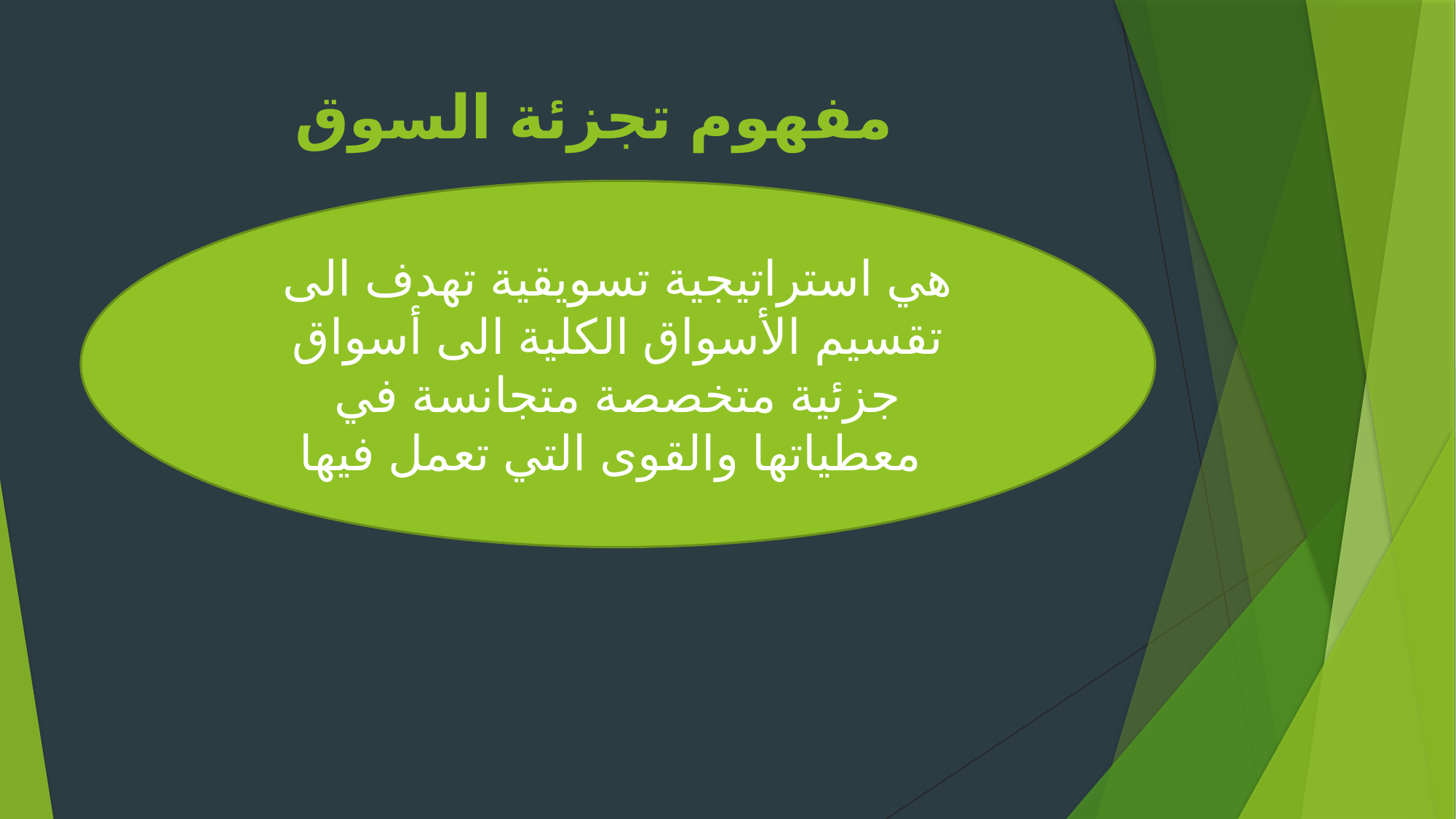

# مفهوم تجزئة السوق
هي استراتيجية تسويقية تهدف الى تقسيم الأسواق الكلية الى أسواق جزئية متخصصة متجانسة في معطياتها والقوى التي تعمل فيها